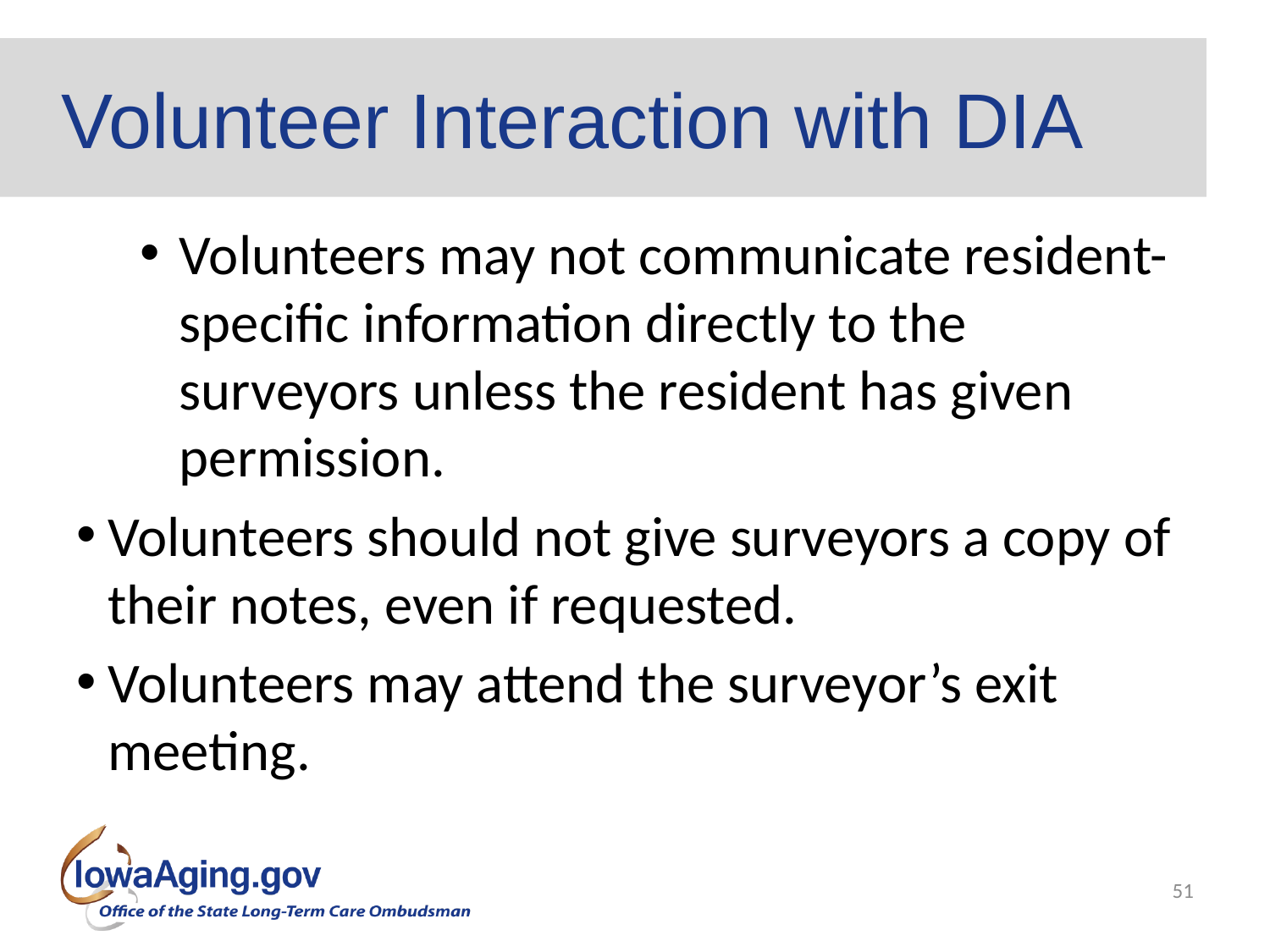

# Volunteer Interaction with DIA
Volunteers may not communicate resident-specific information directly to the surveyors unless the resident has given permission.
Volunteers should not give surveyors a copy of their notes, even if requested.
Volunteers may attend the surveyor’s exit meeting.
51